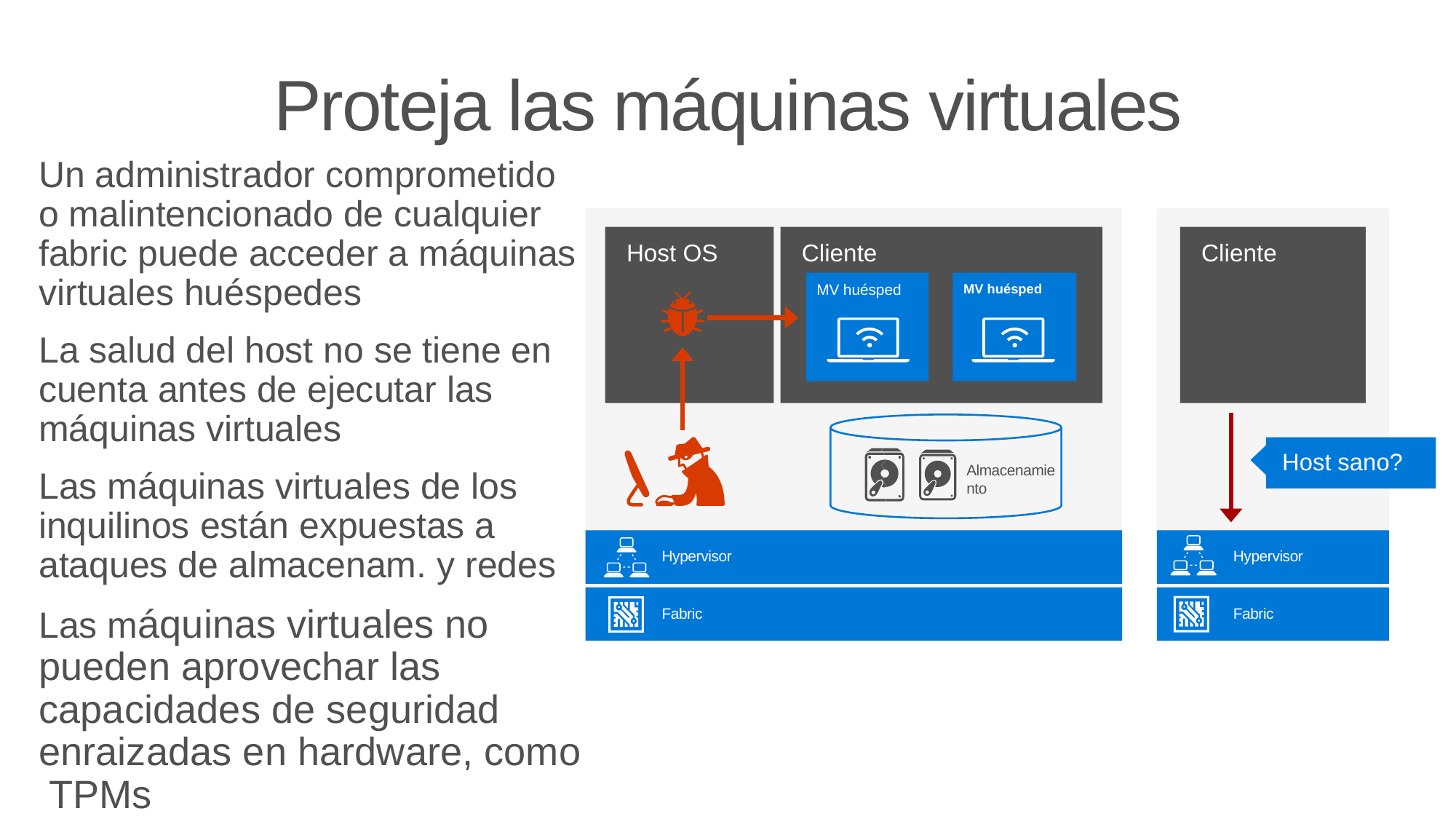

Proteja las máquinas virtuales
Un administrador comprometido o malintencionado de cualquier fabric puede acceder a máquinas virtuales huéspedes
La salud del host no se tiene en cuenta antes de ejecutar las máquinas virtuales
Las máquinas virtuales de los inquilinos están expuestas a ataques de almacenam. y redes
Las máquinas virtuales no pueden aprovechar las capacidades de seguridad enraizadas en hardware, como  TPMs

Host OS
Cliente
MV huésped

Almacenamiento
Hypervisor

Fabric

Cliente
Hypervisor

Fabric

MV huésped

Host sano?